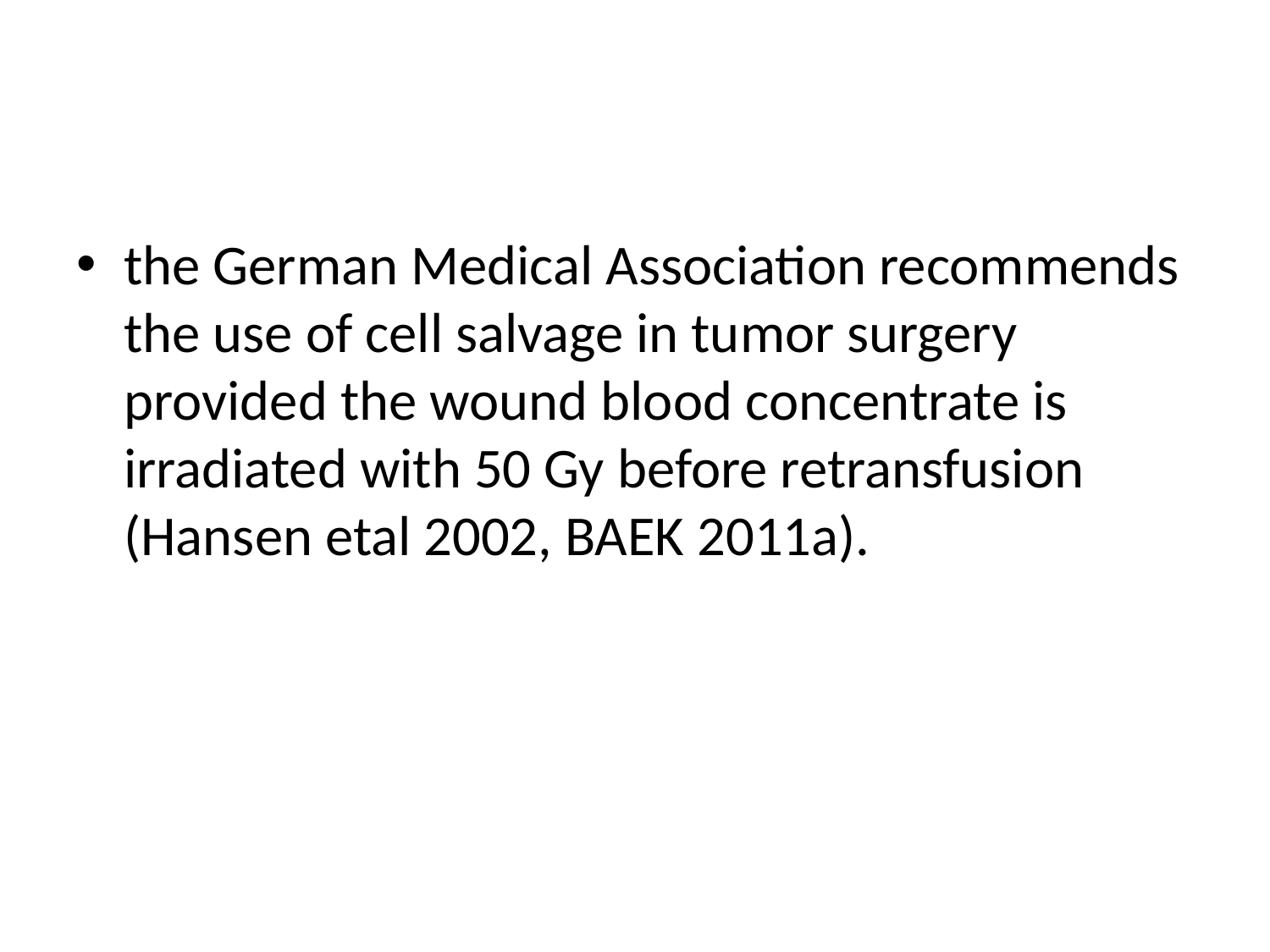

#
the German Medical Association recommends the use of cell salvage in tumor surgery provided the wound blood concentrate is irradiated with 50 Gy before retransfusion (Hansen etal 2002, BAEK 2011a).